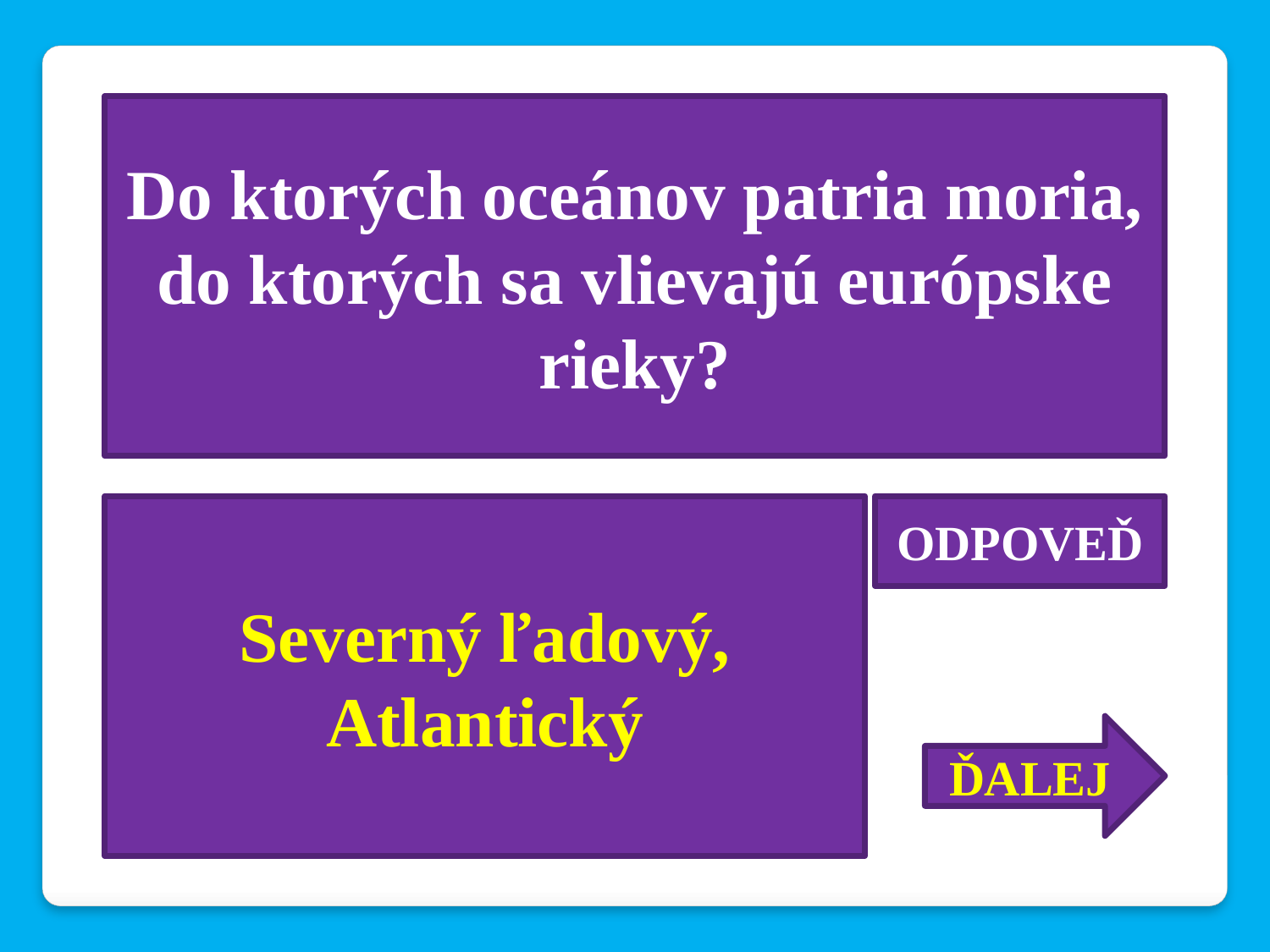

Do ktorých oceánov patria moria, do ktorých sa vlievajú európske rieky?
Severný ľadový, Atlantický
ODPOVEĎ
ĎALEJ